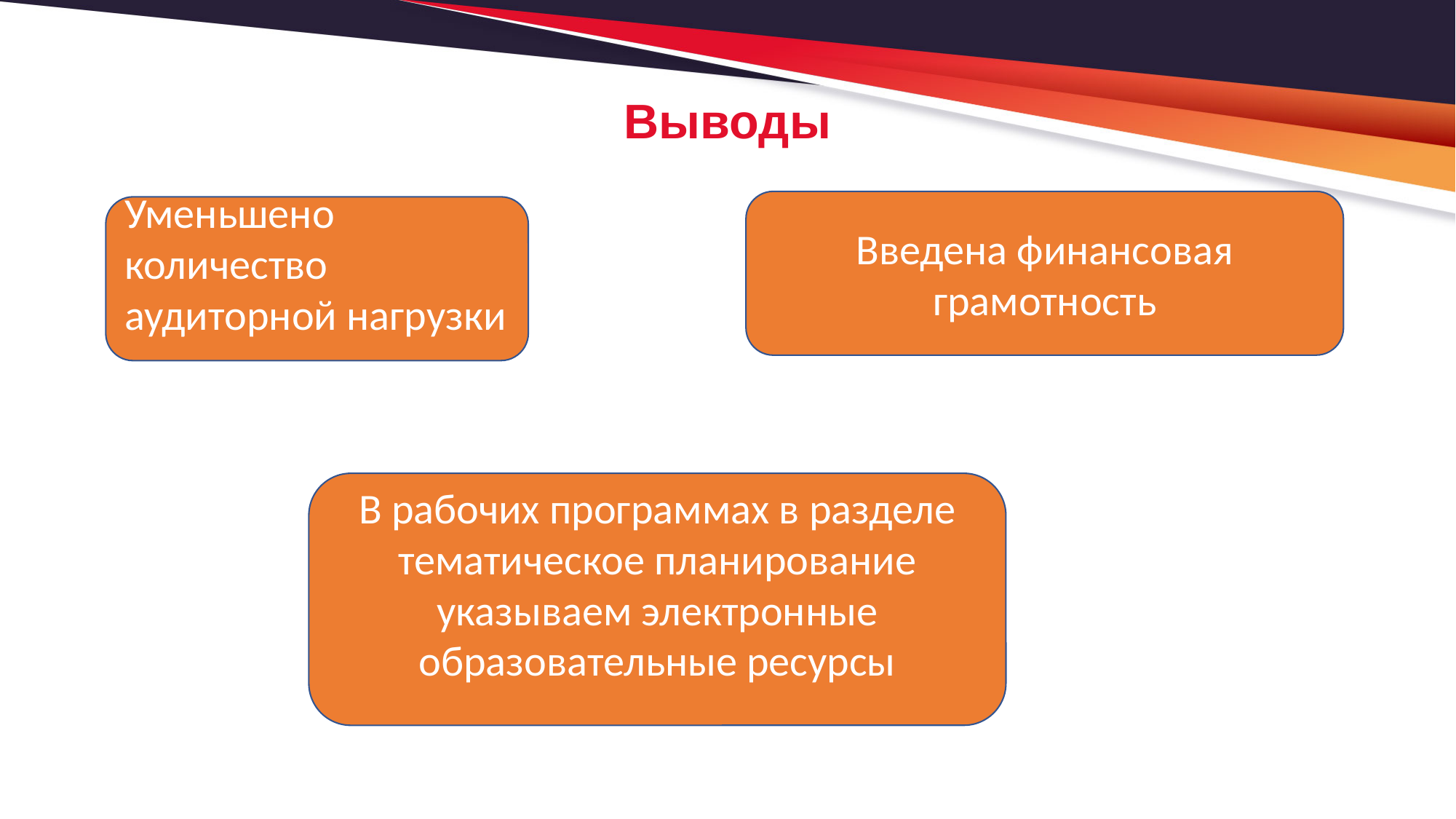

# Выводы
Введена финансовая грамотность
Уменьшено количество аудиторной нагрузки

В рабочих программах в разделе тематическое планирование указываем электронные образовательные ресурсы